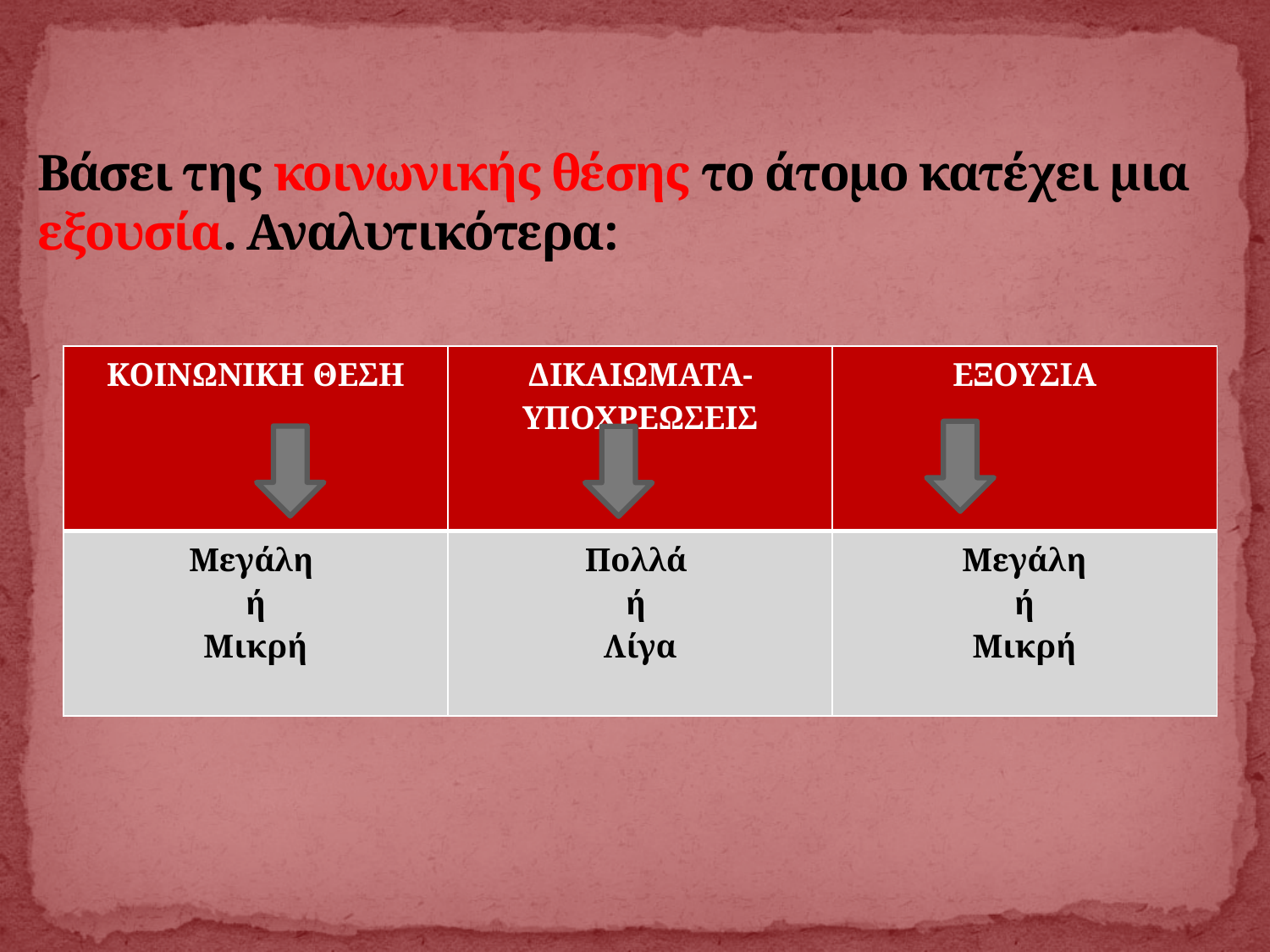

# Βάσει της κοινωνικής θέσης το άτομο κατέχει μια εξουσία. Αναλυτικότερα:
| ΚΟΙΝΩΝΙΚΗ ΘΕΣΗ | ΔΙΚΑΙΩΜΑΤΑ-ΥΠΟΧΡΕΩΣΕΙΣ | ΕΞΟΥΣΙΑ |
| --- | --- | --- |
| Μεγάλη ή Μικρή | Πολλά ή Λίγα | Μεγάλη ή Μικρή |